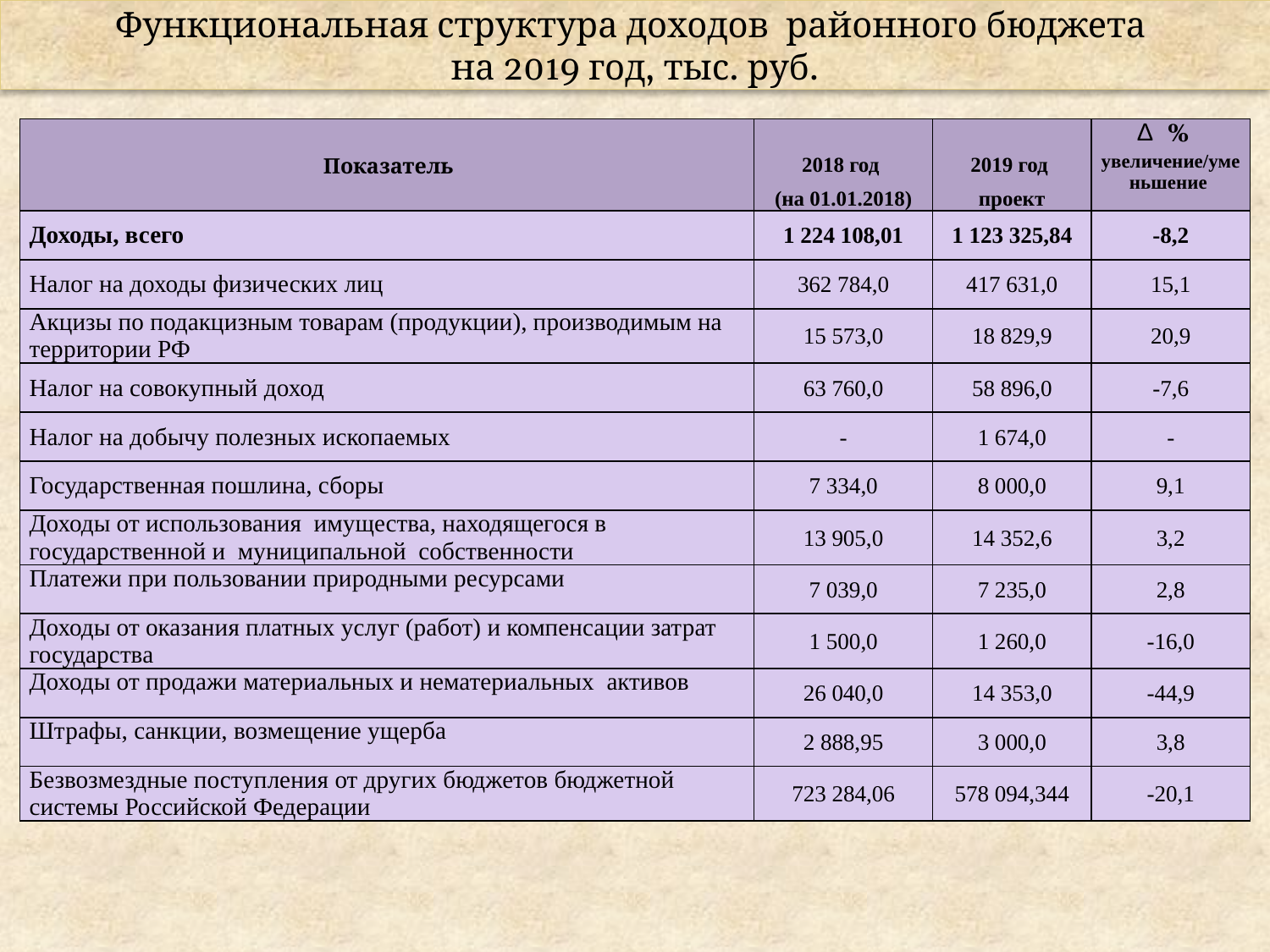

Функциональная структура доходов  районного бюджета
на 2019 год, тыс. руб.
| Показатель | 2018 год (на 01.01.2018) | 2019 год проект | % увеличение/уменьшение |
| --- | --- | --- | --- |
| Доходы, всего | 1 224 108,01 | 1 123 325,84 | -8,2 |
| Налог на доходы физических лиц | 362 784,0 | 417 631,0 | 15,1 |
| Акцизы по подакцизным товарам (продукции), производимым на территории РФ | 15 573,0 | 18 829,9 | 20,9 |
| Налог на совокупный доход | 63 760,0 | 58 896,0 | -7,6 |
| Налог на добычу полезных ископаемых | - | 1 674,0 | - |
| Государственная пошлина, сборы | 7 334,0 | 8 000,0 | 9,1 |
| Доходы от использования имущества, находящегося в государственной и муниципальной собственности | 13 905,0 | 14 352,6 | 3,2 |
| Платежи при пользовании природными ресурсами | 7 039,0 | 7 235,0 | 2,8 |
| Доходы от оказания платных услуг (работ) и компенсации затрат государства | 1 500,0 | 1 260,0 | -16,0 |
| Доходы от продажи материальных и нематериальных активов | 26 040,0 | 14 353,0 | -44,9 |
| Штрафы, санкции, возмещение ущерба | 2 888,95 | 3 000,0 | 3,8 |
| Безвозмездные поступления от других бюджетов бюджетной системы Российской Федерации | 723 284,06 | 578 094,344 | -20,1 |